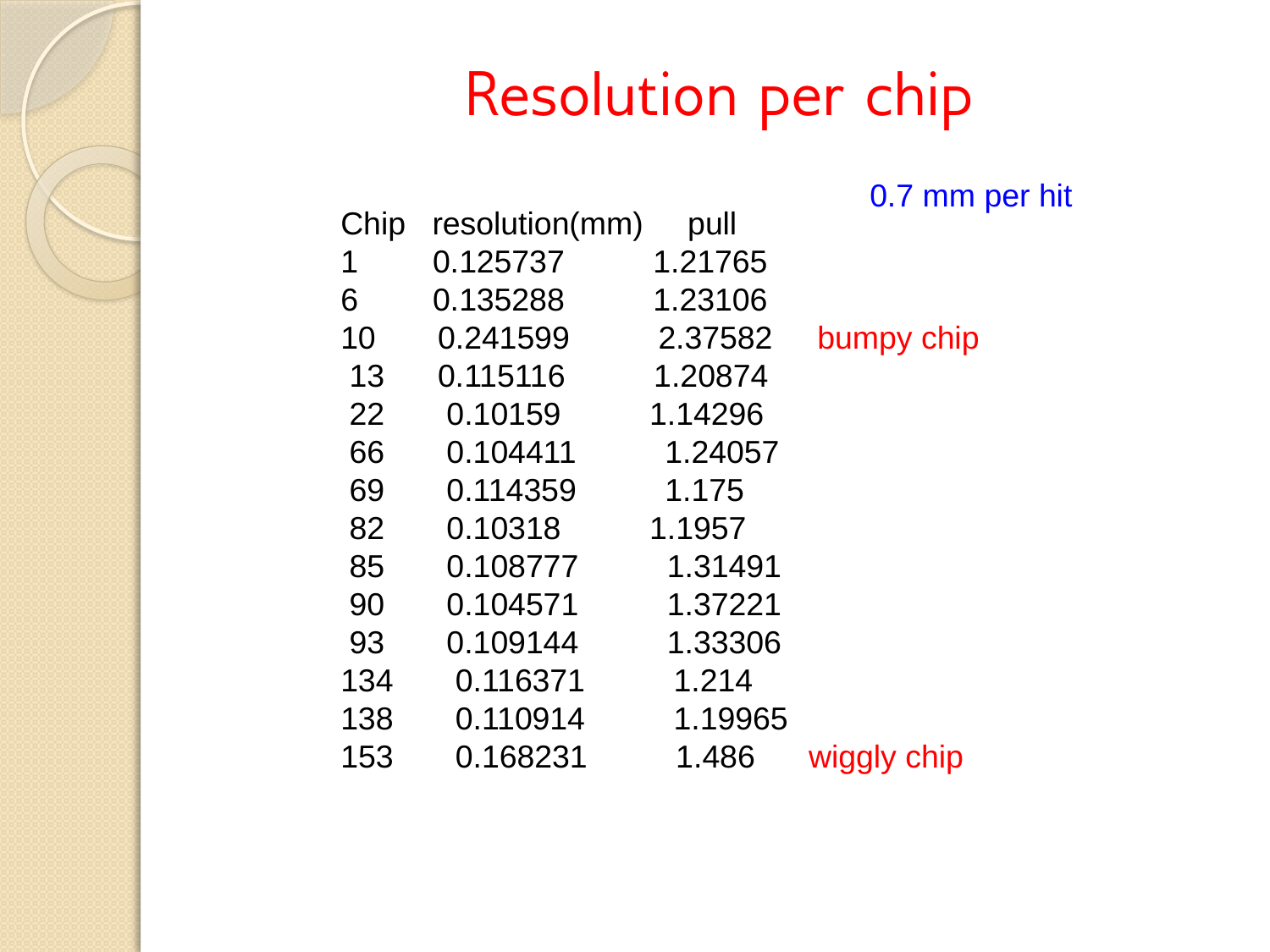

# Resolution per chip

Chip   resolution(mm)     pull
     0.125737          1.21765
     0.135288          1.23106
10       0.241599          2.37582     bumpy chip
 13      0.115116          1.20874
 22       0.10159          1.14296
 66       0.104411          1.24057
 69       0.114359          1.175
 82       0.10318          1.1957
 85       0.108777          1.31491
 90       0.104571          1.37221
 93       0.109144          1.33306
134       0.116371          1.214
138       0.110914          1.19965
       0.168231          1.486      wiggly chip

0.7 mm per hit